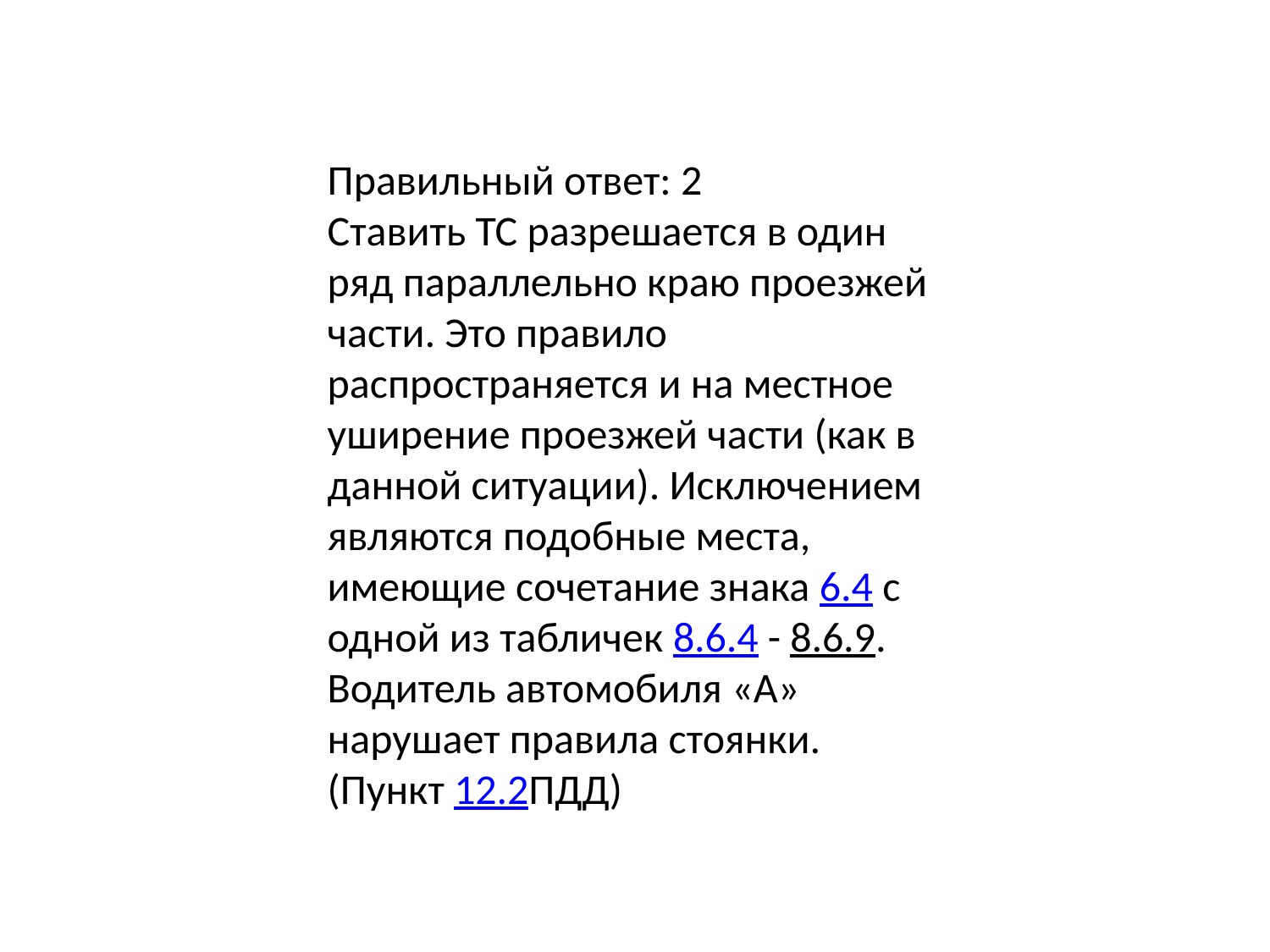

Правильный ответ: 2
Ставить ТС разрешается в один ряд параллельно краю проезжей части. Это правило распространяется и на местное уширение проезжей части (как в данной ситуации). Исключением являются подобные места, имеющие сочетание знака 6.4 с одной из табличек 8.6.4 - 8.6.9. Водитель автомобиля «А» нарушает правила стоянки. (Пункт 12.2ПДД)